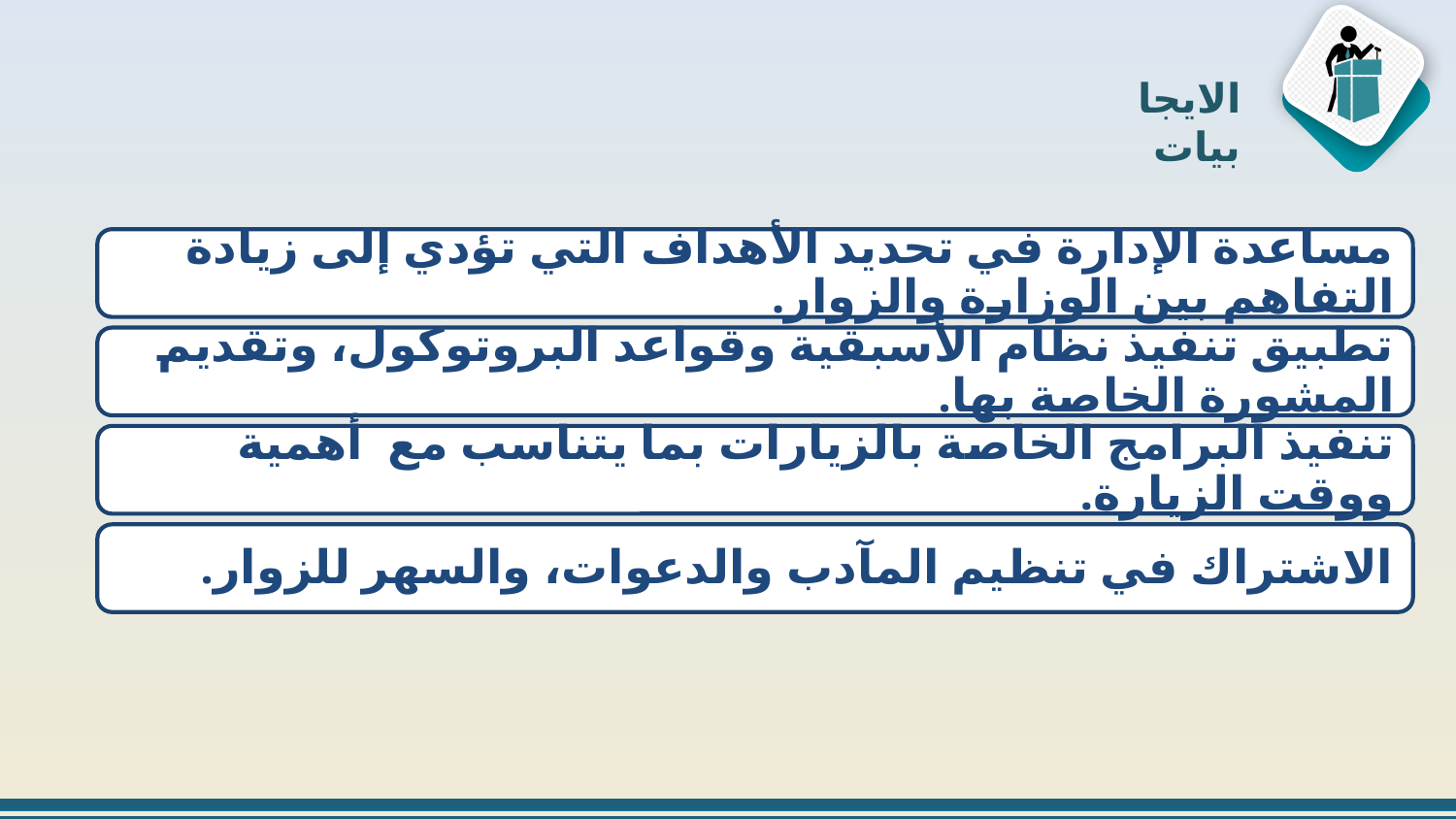

الايجابيات
مساعدة الإدارة في تحديد الأهداف التي تؤدي إلى زيادة التفاهم بين الوزارة والزوار.
تطبيق تنفيذ نظام الأسبقية وقواعد البروتوكول، وتقديم المشورة الخاصة بها.
تنفيذ البرامج الخاصة بالزيارات بما يتناسب مع  أهمية ووقت الزيارة.
الاشتراك في تنظيم المآدب والدعوات، والسهر للزوار.